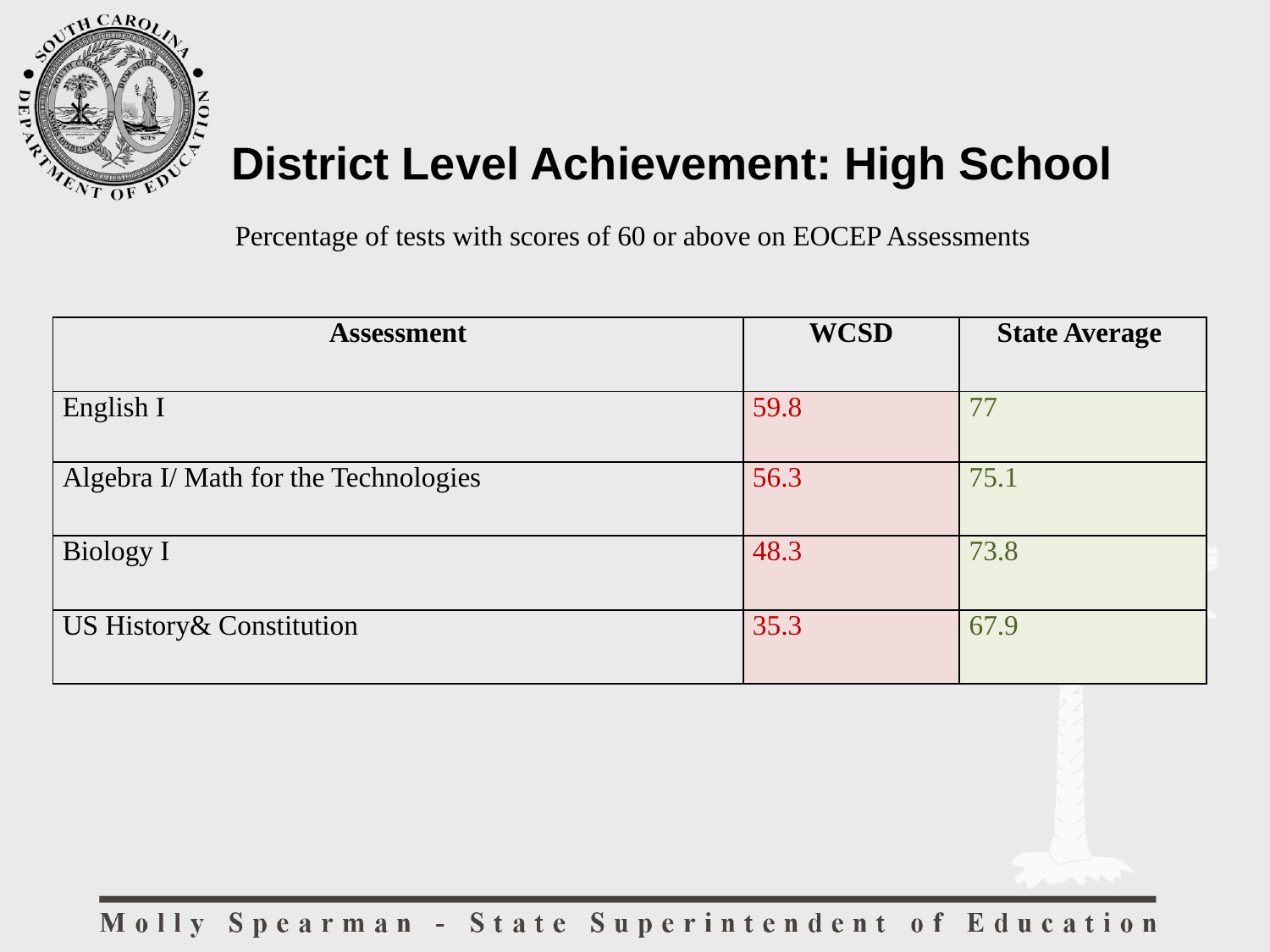

District Level Achievement: High School
Percentage of tests with scores of 60 or above on EOCEP Assessments
| Assessment | WCSD | State Average |
| --- | --- | --- |
| English I | 59.8 | 77 |
| Algebra I/ Math for the Technologies | 56.3 | 75.1 |
| Biology I | 48.3 | 73.8 |
| US History& Constitution | 35.3 | 67.9 |